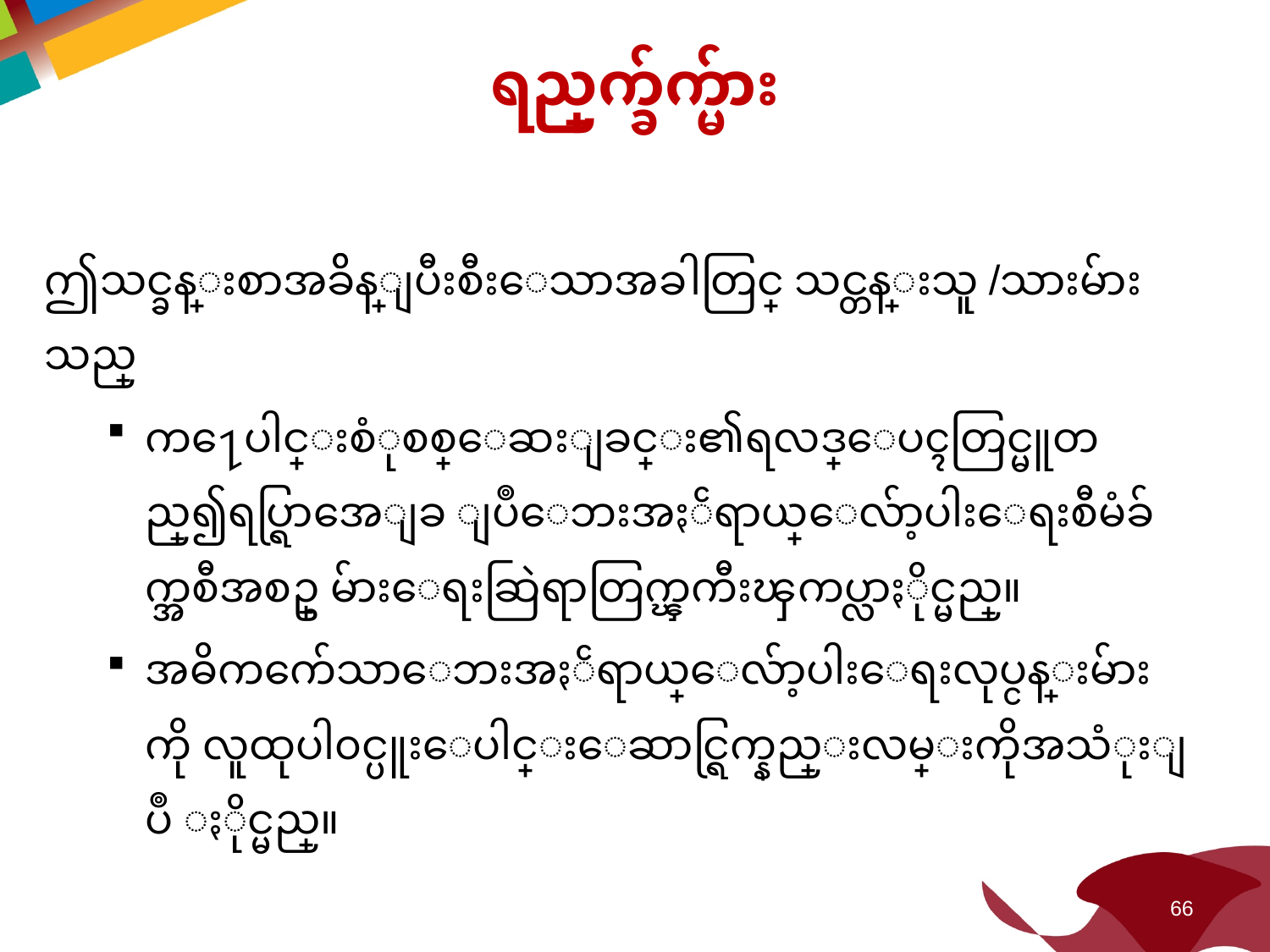

# ရည္ရြက္ခ်က္မ်ား
ဤသင္ခန္းစာအခ်ိန္ျပီးစီးေသာအခါတြင္ သင္တန္းသူ /သားမ်ား သည္
က႑ေပါင္းစံုစစ္ေဆးျခင္း၏ရလဒ္ေပၚတြင္မူတည္၍ရပ္ရြာအေျခ ျပဳေဘးအႏၲရာယ္ေလ်ာ့ပါးေရးစီမံခ်က္အစီအစဥ္ မ်ားေရးဆြဲရာတြက္ၾကီးၾကပ္လာႏိုင္မည္။
အဓိကက်ေသာေဘးအႏၲရာယ္ေလ်ာ့ပါးေရးလုပ္ငန္းမ်ားကို လူထုပါ၀င္ပူးေပါင္းေဆာင္ရြက္နည္းလမ္းကိုအသံုးျပဳ ႏိုင္မည္။
66